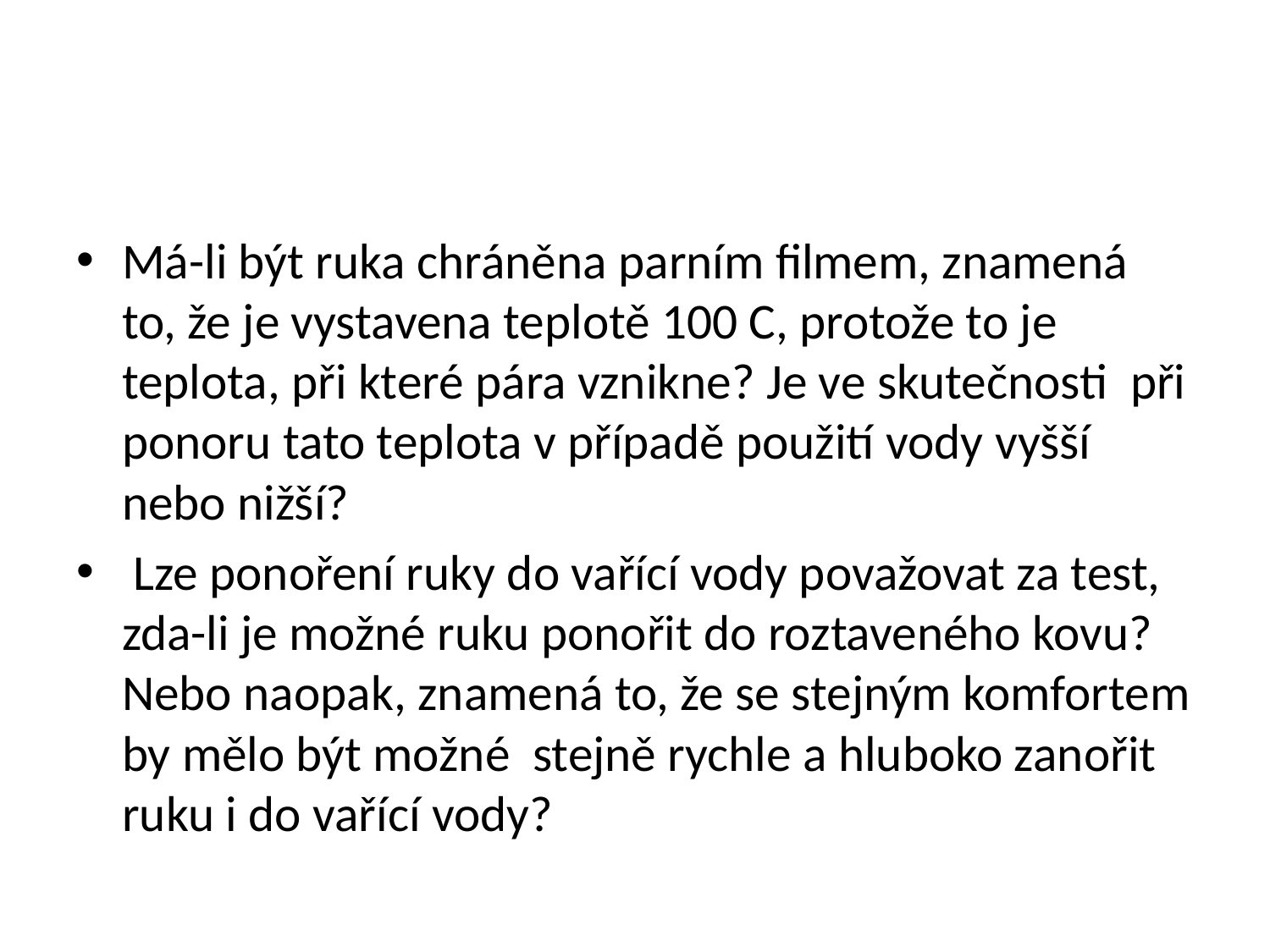

#
Má-li být ruka chráněna parním filmem, znamená to, že je vystavena teplotě 100 C, protože to je teplota, při které pára vznikne? Je ve skutečnosti  při ponoru tato teplota v případě použití vody vyšší nebo nižší?
 Lze ponoření ruky do vařící vody považovat za test, zda-li je možné ruku ponořit do roztaveného kovu? Nebo naopak, znamená to, že se stejným komfortem by mělo být možné  stejně rychle a hluboko zanořit ruku i do vařící vody?